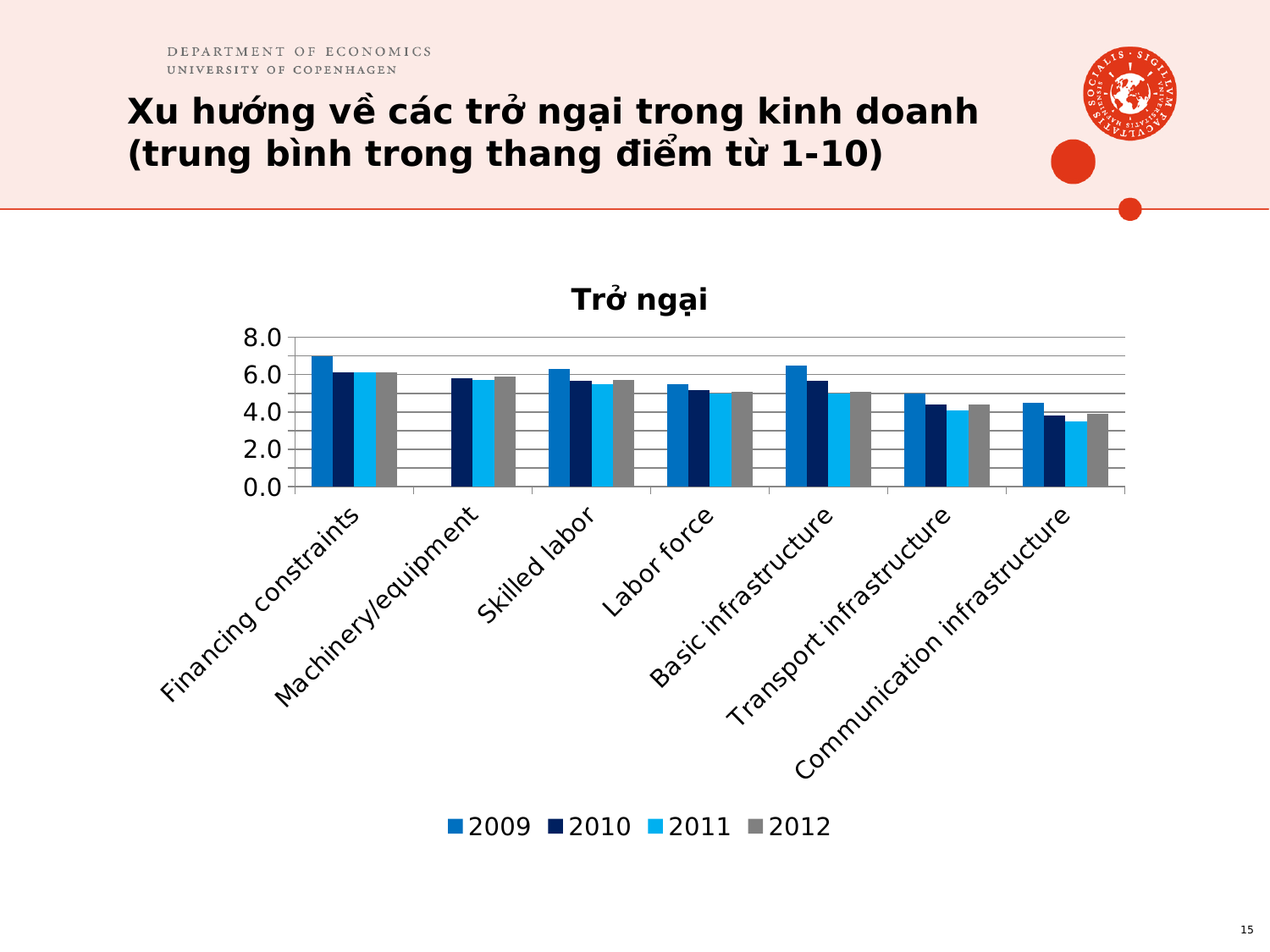

# Xu hướng về các trở ngại trong kinh doanh (trung bình trong thang điểm từ 1-10)

### Chart: Trở ngại

| Category | 2009 | 2010 | 2011 | 2012 |
|---|---|---|---|---|
| Financing constraints | 7.0 | 6.119999999999998 | 6.1 | 6.1 |
| Machinery/equipment | None | 5.8 | 5.7 | 5.9 |
| Skilled labor | 6.3 | 5.6899999999999995 | 5.5 | 5.7 |
| Labor force | 5.5 | 5.159999999999998 | 5.0 | 5.1 |
| Basic infrastructure | 6.5 | 5.67 | 5.0 | 5.1 |
| Transport infrastructure | 5.0 | 4.38 | 4.1 | 4.4 |
| Communication infrastructure | 4.5 | 3.79 | 3.5 | 3.9 |
15